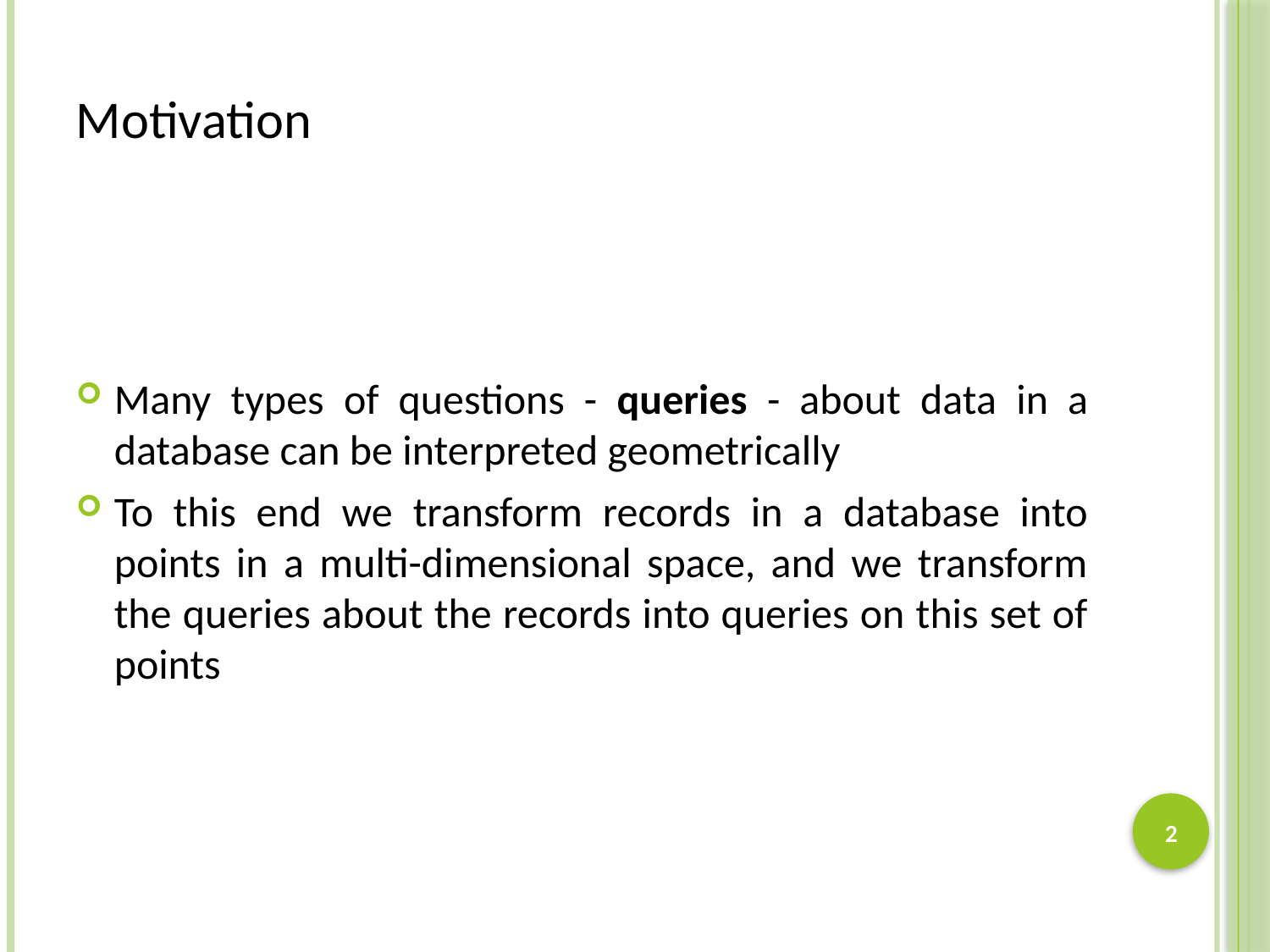

# Motivation
Many types of questions - queries - about data in a database can be interpreted geometrically
To this end we transform records in a database into points in a multi-dimensional space, and we transform the queries about the records into queries on this set of points

2